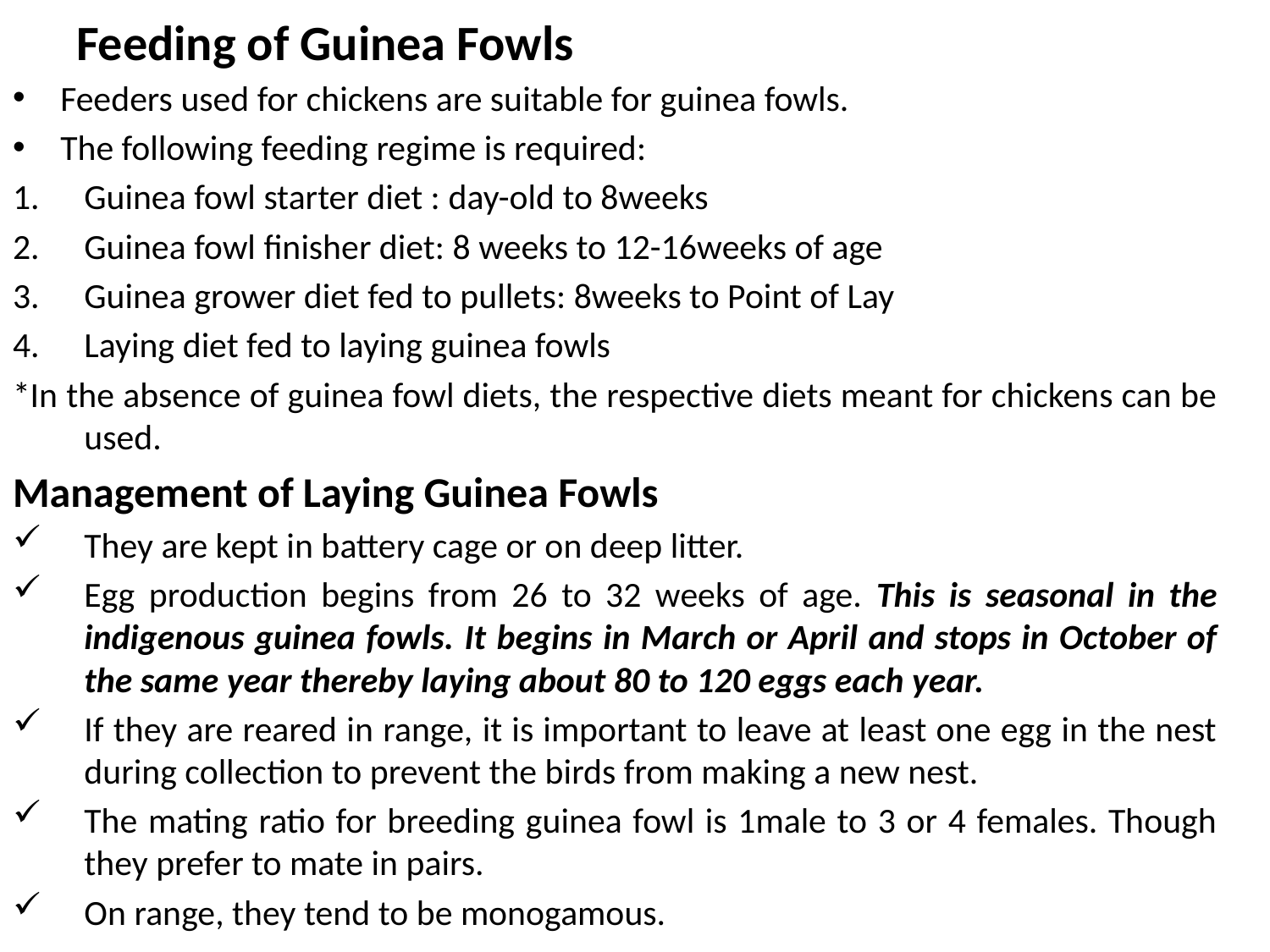

# Feeding of Guinea Fowls
Feeders used for chickens are suitable for guinea fowls.
The following feeding regime is required:
Guinea fowl starter diet : day-old to 8weeks
Guinea fowl finisher diet: 8 weeks to 12-16weeks of age
Guinea grower diet fed to pullets: 8weeks to Point of Lay
Laying diet fed to laying guinea fowls
*In the absence of guinea fowl diets, the respective diets meant for chickens can be used.
Management of Laying Guinea Fowls
They are kept in battery cage or on deep litter.
Egg production begins from 26 to 32 weeks of age. This is seasonal in the indigenous guinea fowls. It begins in March or April and stops in October of the same year thereby laying about 80 to 120 eggs each year.
If they are reared in range, it is important to leave at least one egg in the nest during collection to prevent the birds from making a new nest.
The mating ratio for breeding guinea fowl is 1male to 3 or 4 females. Though they prefer to mate in pairs.
On range, they tend to be monogamous.